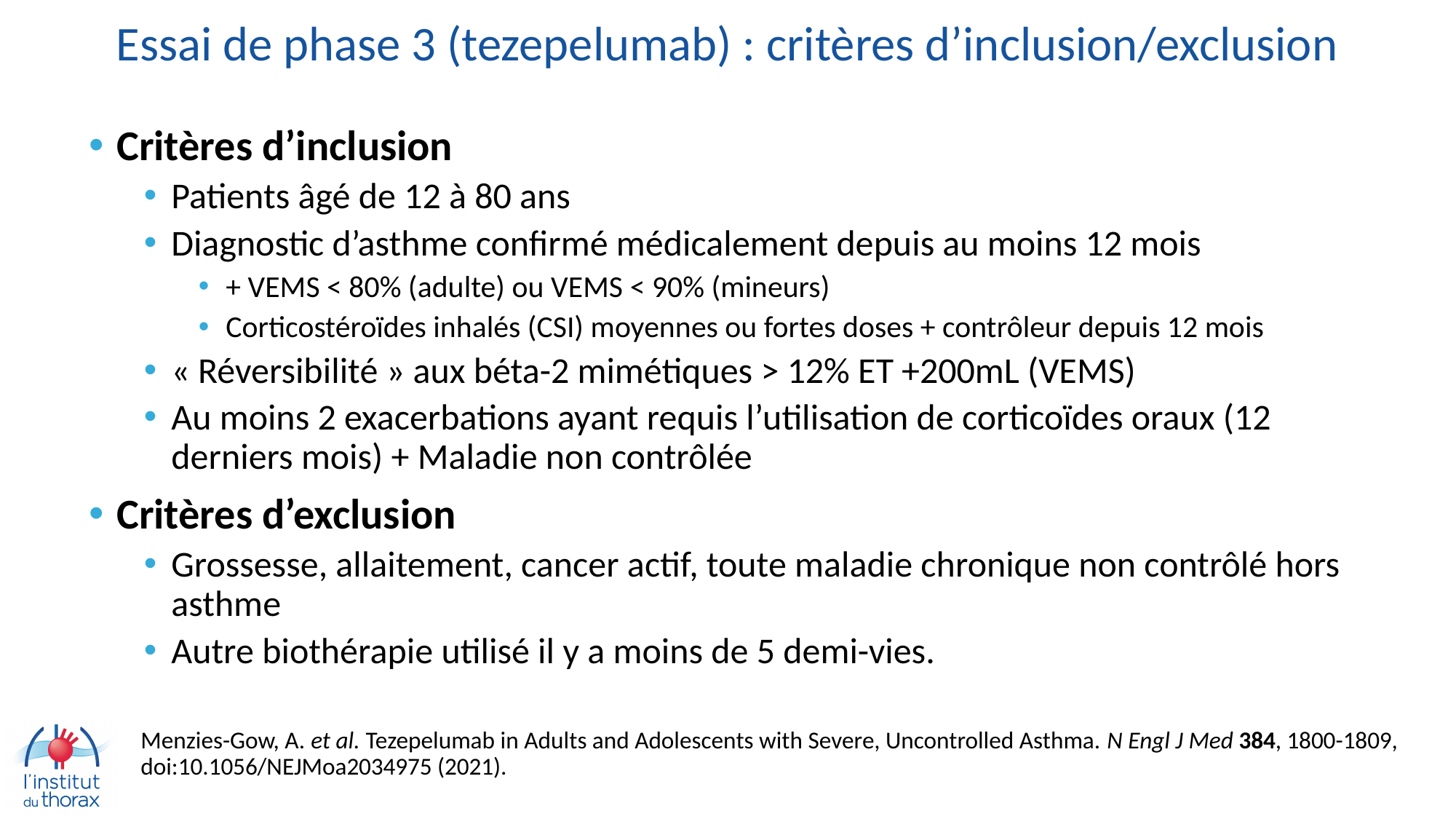

# Essai de phase 3 (tezepelumab) : critères d’inclusion/exclusion
Critères d’inclusion
Patients âgé de 12 à 80 ans
Diagnostic d’asthme confirmé médicalement depuis au moins 12 mois
+ VEMS < 80% (adulte) ou VEMS < 90% (mineurs)
Corticostéroïdes inhalés (CSI) moyennes ou fortes doses + contrôleur depuis 12 mois
« Réversibilité » aux béta-2 mimétiques > 12% ET +200mL (VEMS)
Au moins 2 exacerbations ayant requis l’utilisation de corticoïdes oraux (12 derniers mois) + Maladie non contrôlée
Critères d’exclusion
Grossesse, allaitement, cancer actif, toute maladie chronique non contrôlé hors asthme
Autre biothérapie utilisé il y a moins de 5 demi-vies.
Menzies-Gow, A. et al. Tezepelumab in Adults and Adolescents with Severe, Uncontrolled Asthma. N Engl J Med 384, 1800-1809, doi:10.1056/NEJMoa2034975 (2021).